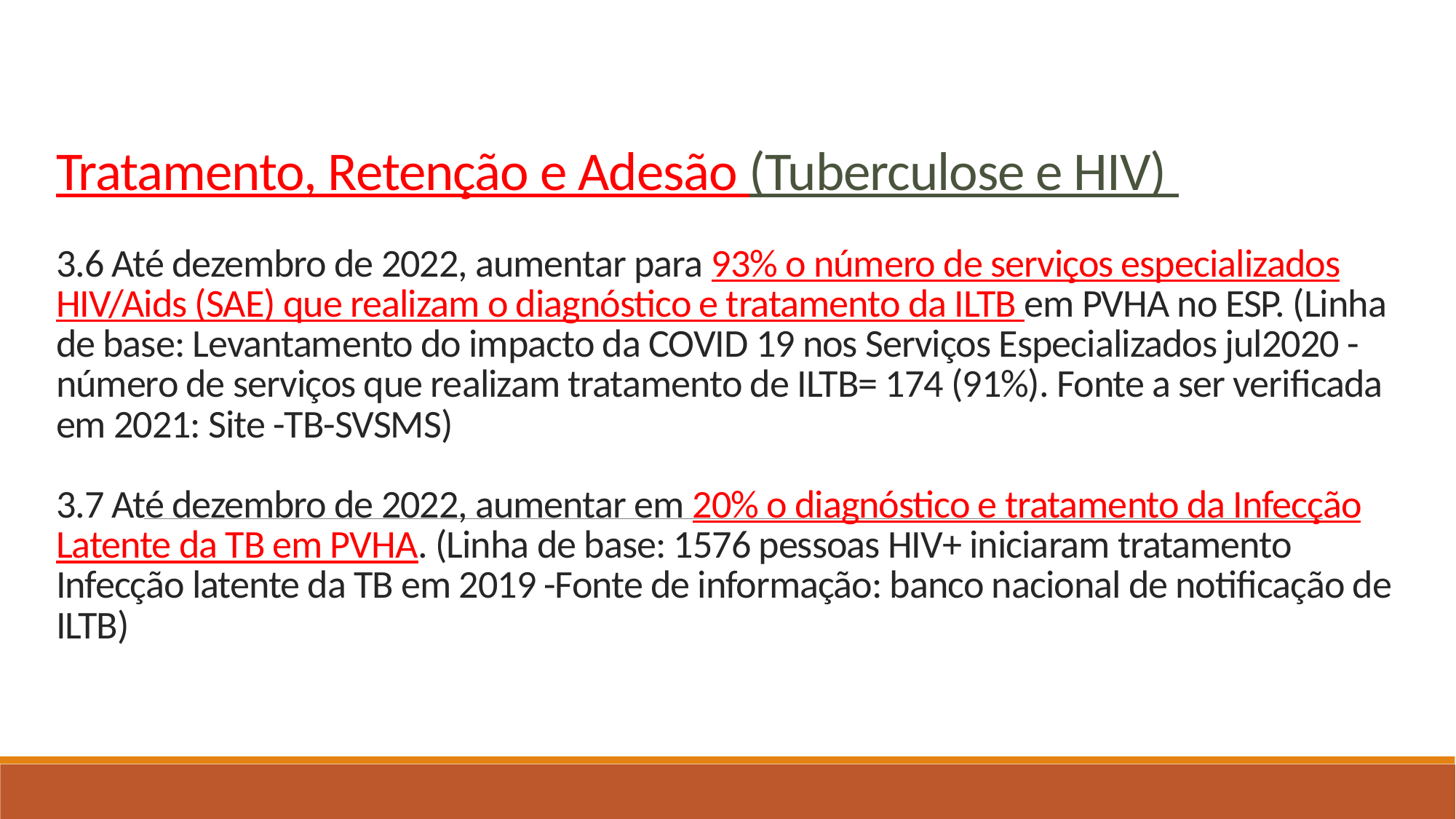

# Tratamento, Retenção e Adesão (Tuberculose e HIV) 3.6 Até dezembro de 2022, aumentar para 93% o número de serviços especializados HIV/Aids (SAE) que realizam o diagnóstico e tratamento da ILTB em PVHA no ESP. (Linha de base: Levantamento do impacto da COVID 19 nos Serviços Especializados jul2020 - número de serviços que realizam tratamento de ILTB= 174 (91%). Fonte a ser verificada em 2021: Site -TB-SVSMS) 3.7 Até dezembro de 2022, aumentar em 20% o diagnóstico e tratamento da Infecção Latente da TB em PVHA. (Linha de base: 1576 pessoas HIV+ iniciaram tratamento Infecção latente da TB em 2019 -Fonte de informação: banco nacional de notificação de ILTB)